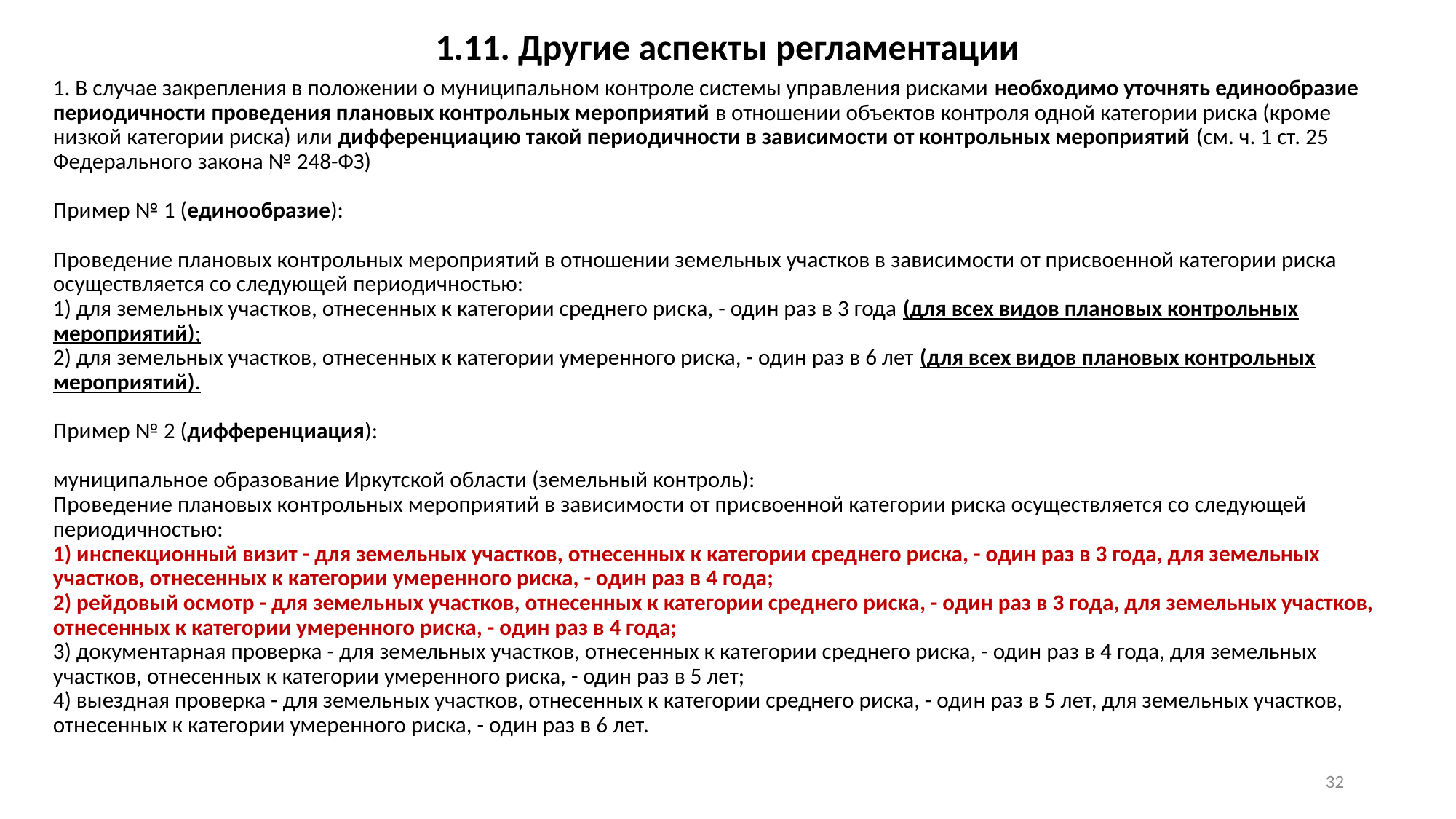

1.11. Другие аспекты регламентации
1. В случае закрепления в положении о муниципальном контроле системы управления рисками необходимо уточнять единообразие периодичности проведения плановых контрольных мероприятий в отношении объектов контроля одной категории риска (кроме низкой категории риска) или дифференциацию такой периодичности в зависимости от контрольных мероприятий (см. ч. 1 ст. 25 Федерального закона № 248-ФЗ)

Пример № 1 (единообразие):

Проведение плановых контрольных мероприятий в отношении земельных участков в зависимости от присвоенной категории риска осуществляется со следующей периодичностью:
1) для земельных участков, отнесенных к категории среднего риска, - один раз в 3 года (для всех видов плановых контрольных мероприятий);
2) для земельных участков, отнесенных к категории умеренного риска, - один раз в 6 лет (для всех видов плановых контрольных мероприятий).

Пример № 2 (дифференциация):

муниципальное образование Иркутской области (земельный контроль):
Проведение плановых контрольных мероприятий в зависимости от присвоенной категории риска осуществляется со следующей периодичностью:
1) инспекционный визит - для земельных участков, отнесенных к категории среднего риска, - один раз в 3 года, для земельных участков, отнесенных к категории умеренного риска, - один раз в 4 года;
2) рейдовый осмотр - для земельных участков, отнесенных к категории среднего риска, - один раз в 3 года, для земельных участков, отнесенных к категории умеренного риска, - один раз в 4 года;
3) документарная проверка - для земельных участков, отнесенных к категории среднего риска, - один раз в 4 года, для земельных участков, отнесенных к категории умеренного риска, - один раз в 5 лет;
4) выездная проверка - для земельных участков, отнесенных к категории среднего риска, - один раз в 5 лет, для земельных участков, отнесенных к категории умеренного риска, - один раз в 6 лет.
32